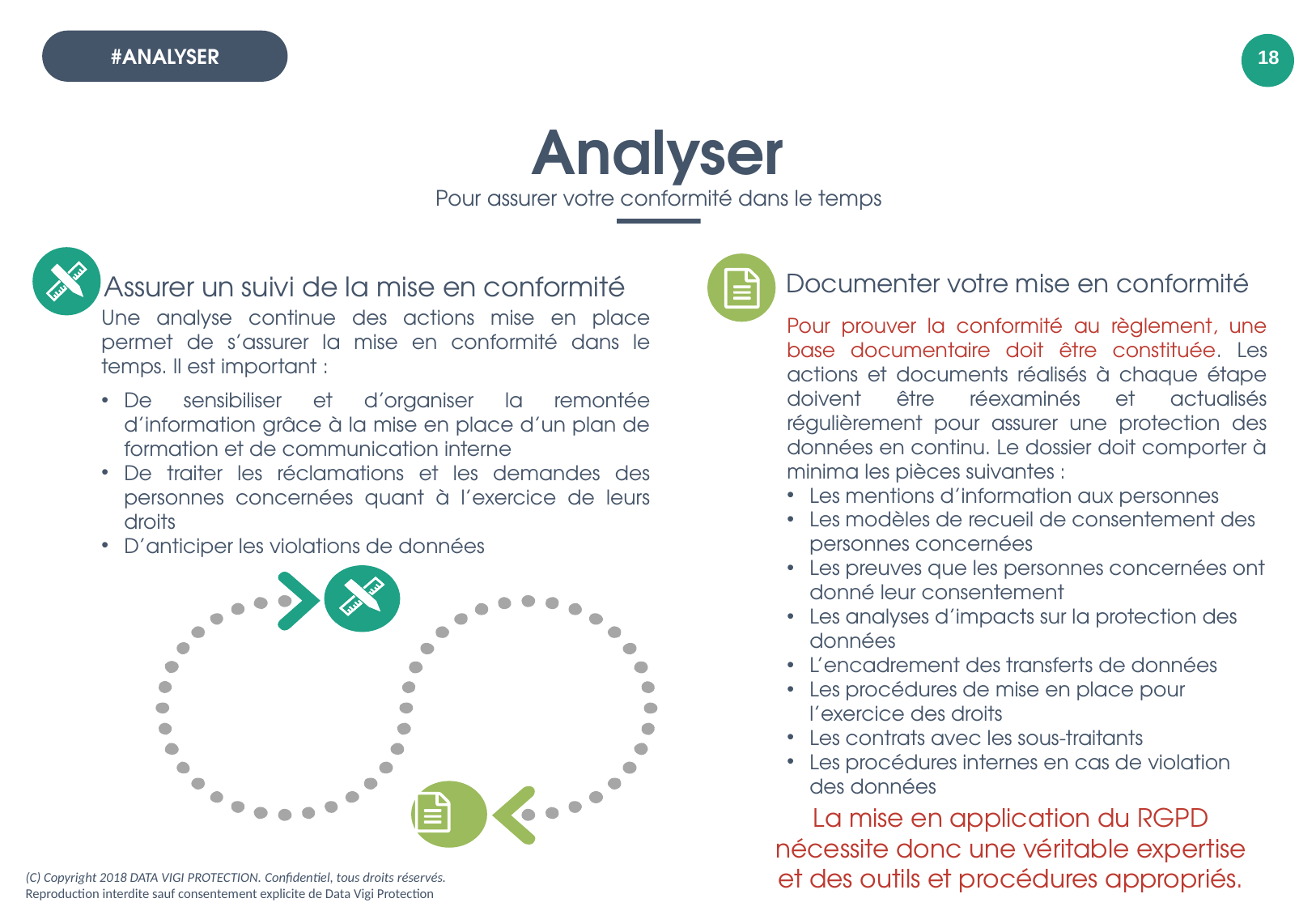

#ANALYSER
Analyser
Pour assurer votre conformité dans le temps

Documenter votre mise en conformité

Assurer un suivi de la mise en conformité
Une analyse continue des actions mise en place permet de s’assurer la mise en conformité dans le temps. Il est important :

De sensibiliser et d’organiser la remontée d’information grâce à la mise en place d’un plan de formation et de communication interne
De traiter les réclamations et les demandes des personnes concernées quant à l’exercice de leurs droits
D’anticiper les violations de données
Pour prouver la conformité au règlement, une base documentaire doit être constituée. Les actions et documents réalisés à chaque étape doivent être réexaminés et actualisés régulièrement pour assurer une protection des données en continu. Le dossier doit comporter à minima les pièces suivantes :
Les mentions d’information aux personnes
Les modèles de recueil de consentement des personnes concernées
Les preuves que les personnes concernées ont donné leur consentement
Les analyses d’impacts sur la protection des données
L’encadrement des transferts de données
Les procédures de mise en place pour l’exercice des droits
Les contrats avec les sous-traitants
Les procédures internes en cas de violation des données

La mise en application du RGPD nécessite donc une véritable expertise et des outils et procédures appropriés.
(C) Copyright 2018 DATA VIGI PROTECTION. Confidentiel, tous droits réservés.
Reproduction interdite sauf consentement explicite de Data Vigi Protection